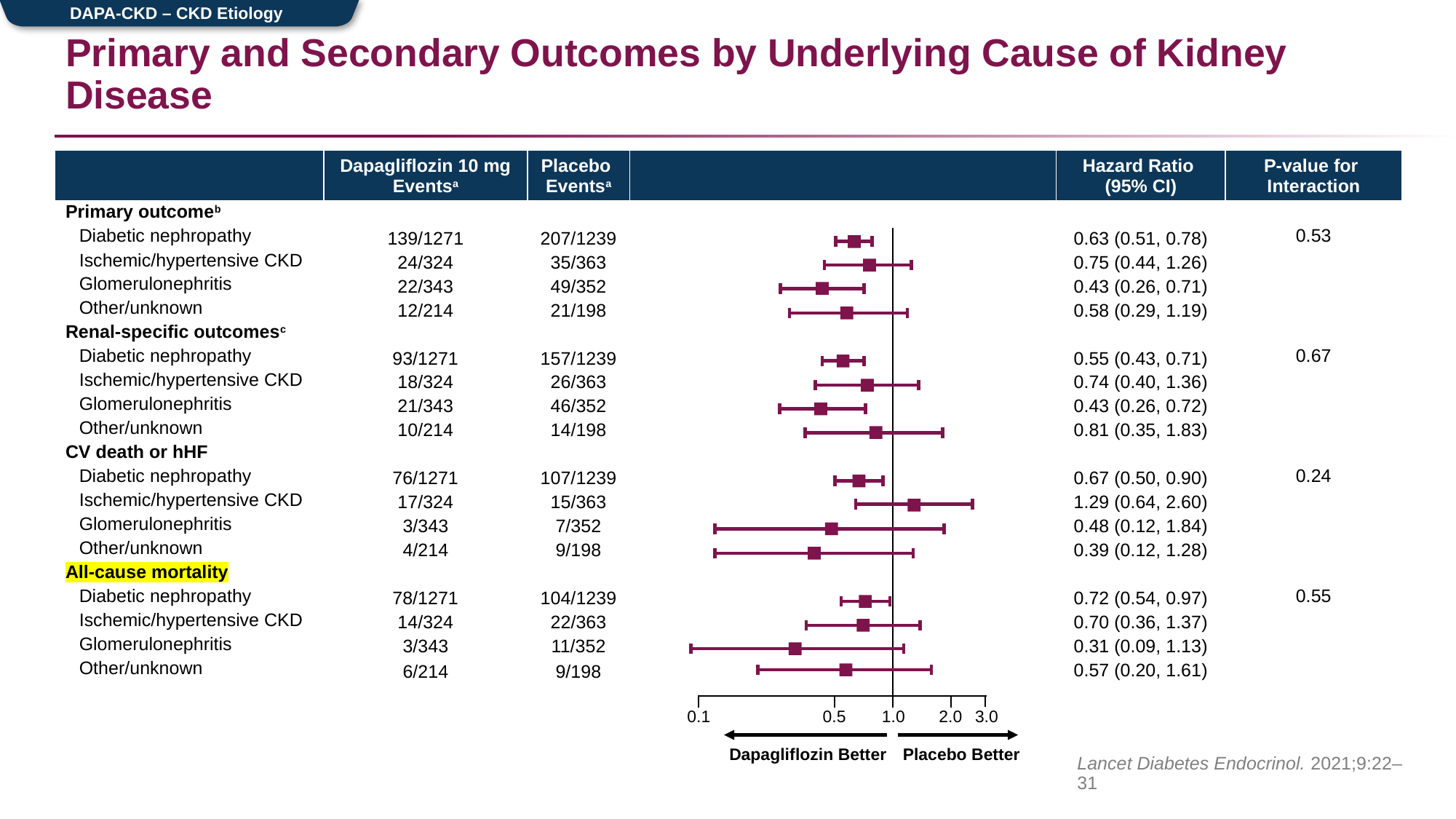

DAPA-CKD – CKD Etiology

# Primary and Secondary Outcomes by Underlying Cause of Kidney Disease
|  | Dapagliflozin 10 mg Eventsa | Placebo Eventsa |  | Hazard Ratio (95% CI) | P-value for Interaction |
| --- | --- | --- | --- | --- | --- |
| Primary outcomeb |  |  |  |  |  |
| Diabetic nephropathy | 139/1271 | 207/1239 |  | 0.63 (0.51, 0.78) | 0.53 |
| Ischemic/hypertensive CKD | 24/324 | 35/363 |  | 0.75 (0.44, 1.26) |  |
| Glomerulonephritis | 22/343 | 49/352 |  | 0.43 (0.26, 0.71) |  |
| Other/unknown | 12/214 | 21/198 |  | 0.58 (0.29, 1.19) |  |
| Renal-specific outcomesc |  |  |  |  |  |
| Diabetic nephropathy | 93/1271 | 157/1239 |  | 0.55 (0.43, 0.71) | 0.67 |
| Ischemic/hypertensive CKD | 18/324 | 26/363 |  | 0.74 (0.40, 1.36) |  |
| Glomerulonephritis | 21/343 | 46/352 |  | 0.43 (0.26, 0.72) |  |
| Other/unknown | 10/214 | 14/198 |  | 0.81 (0.35, 1.83) |  |
| CV death or hHF |  |  |  |  |  |
| Diabetic nephropathy | 76/1271 | 107/1239 |  | 0.67 (0.50, 0.90) | 0.24 |
| Ischemic/hypertensive CKD | 17/324 | 15/363 |  | 1.29 (0.64, 2.60) |  |
| Glomerulonephritis | 3/343 | 7/352 |  | 0.48 (0.12, 1.84) |  |
| Other/unknown | 4/214 | 9/198 |  | 0.39 (0.12, 1.28) |  |
| All-cause mortality |  |  |  |  |  |
| Diabetic nephropathy | 78/1271 | 104/1239 |  | 0.72 (0.54, 0.97) | 0.55 |
| Ischemic/hypertensive CKD | 14/324 | 22/363 |  | 0.70 (0.36, 1.37) |  |
| Glomerulonephritis | 3/343 | 11/352 |  | 0.31 (0.09, 1.13) |  |
| Other/unknown | 6/214 | 9/198 |  | 0.57 (0.20, 1.61) |  |
0.1
2.0
3.0
Dapagliflozin Better
Placebo Better

0.5
1.0
Lancet Diabetes Endocrinol. 2021;9:22–31